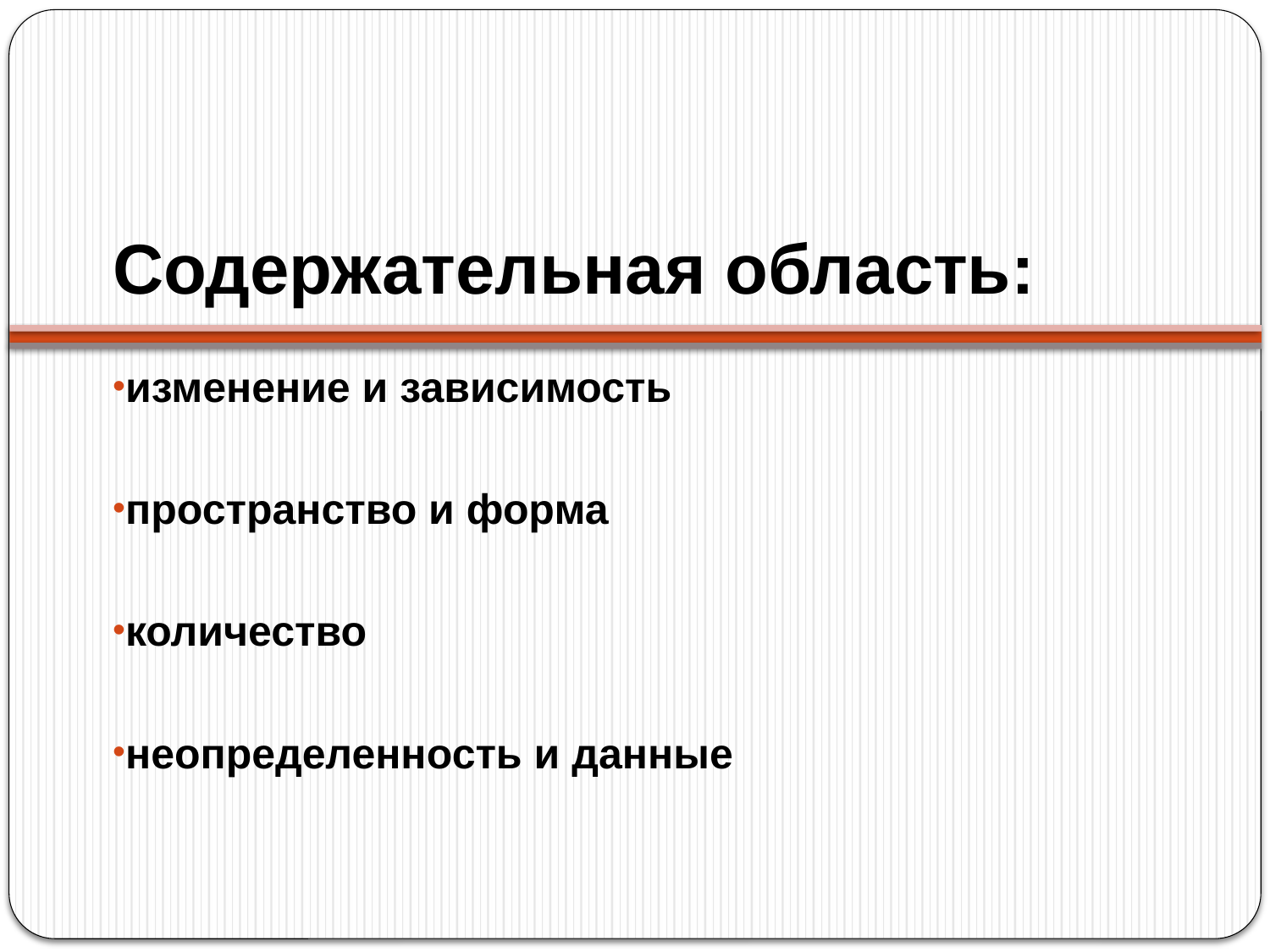

# Содержательная область:
изменение и зависимость

пространство и форма

количество

неопределенность и данные